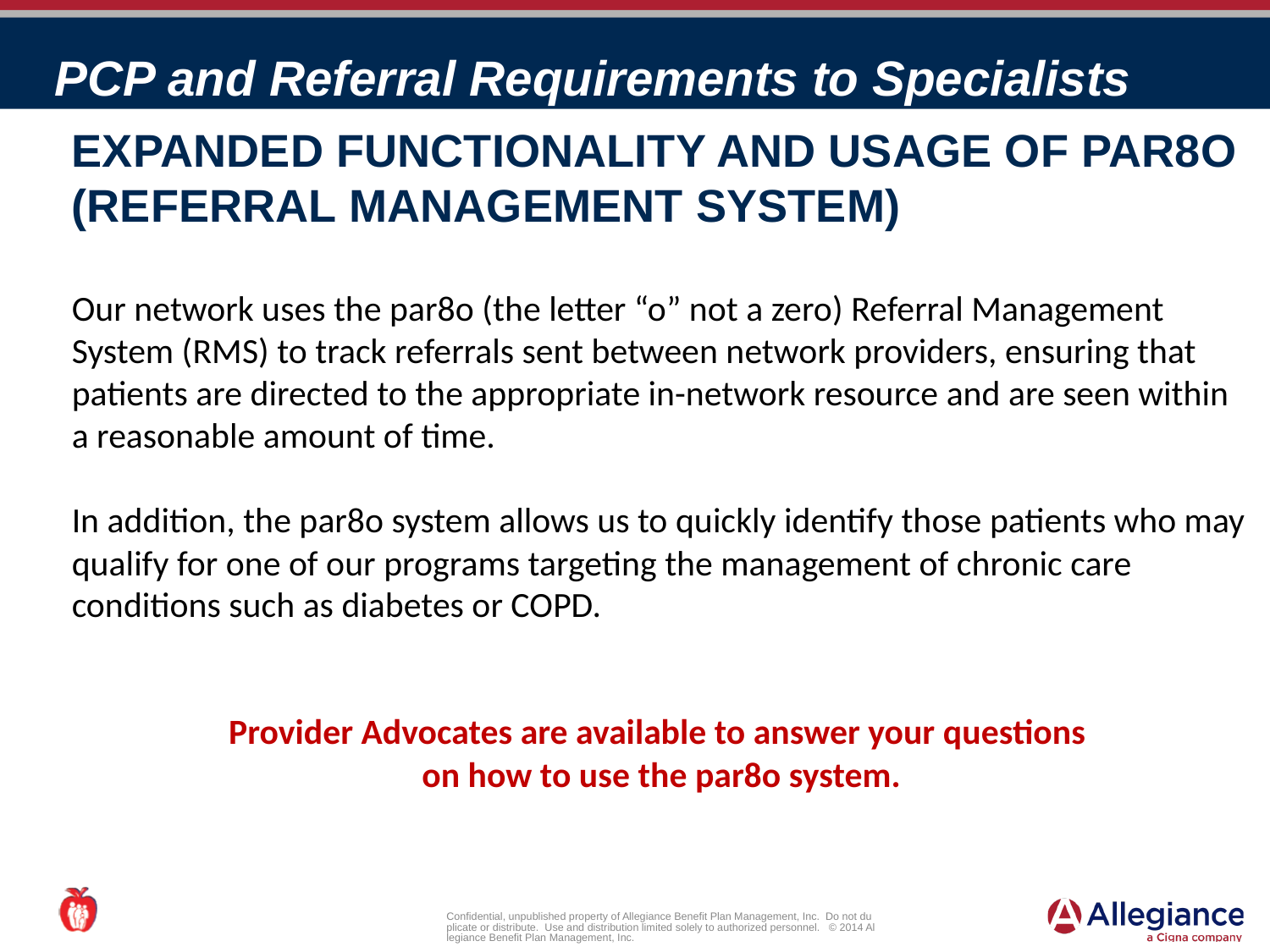

PCP and Referral Requirements to Specialists
Expanded Functionality and Usage of par8o
(Referral Management System)

Our network uses the par8o (the letter “o” not a zero) Referral Management System (RMS) to track referrals sent between network providers, ensuring that patients are directed to the appropriate in-network resource and are seen within a reasonable amount of time.

In addition, the par8o system allows us to quickly identify those patients who may qualify for one of our programs targeting the management of chronic care conditions such as diabetes or COPD.

Provider Advocates are available to answer your questions
on how to use the par8o system.

Confidential, unpublished property of Allegiance Benefit Plan Management, Inc.  Do not duplicate or distribute.  Use and distribution limited solely to authorized personnel.   © 2014 Allegiance Benefit Plan Management, Inc.